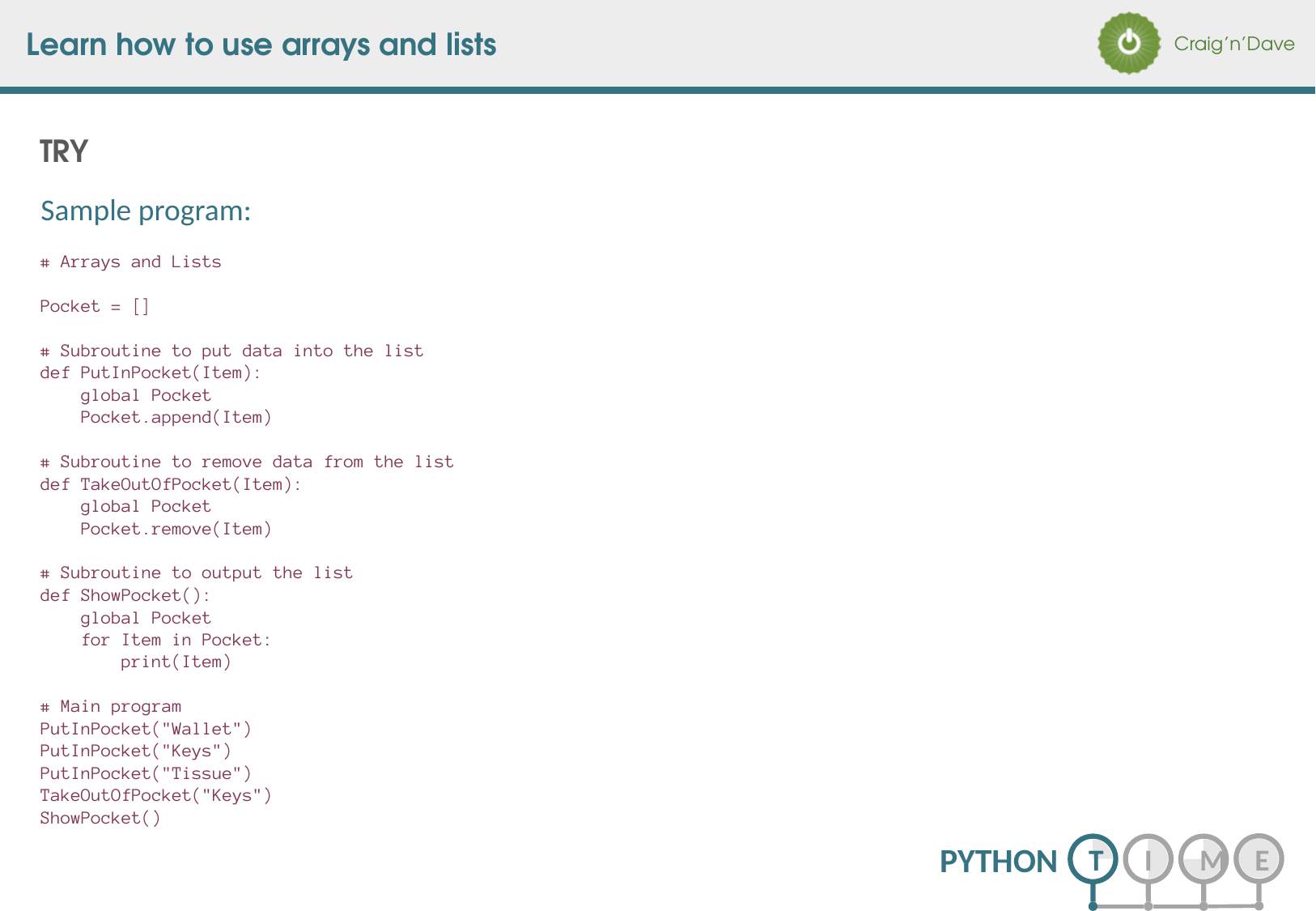

Sample program:

# Arrays and Lists

Pocket = []

# Subroutine to put data into the list
def PutInPocket(Item):
    global Pocket
    Pocket.append(Item)

# Subroutine to remove data from the list
def TakeOutOfPocket(Item):
    global Pocket
    Pocket.remove(Item)

# Subroutine to output the list
def ShowPocket():
    global Pocket
    for Item in Pocket:
        print(Item)

# Main program
PutInPocket("Wallet")
PutInPocket("Keys")
PutInPocket("Tissue")
TakeOutOfPocket("Keys")
ShowPocket()